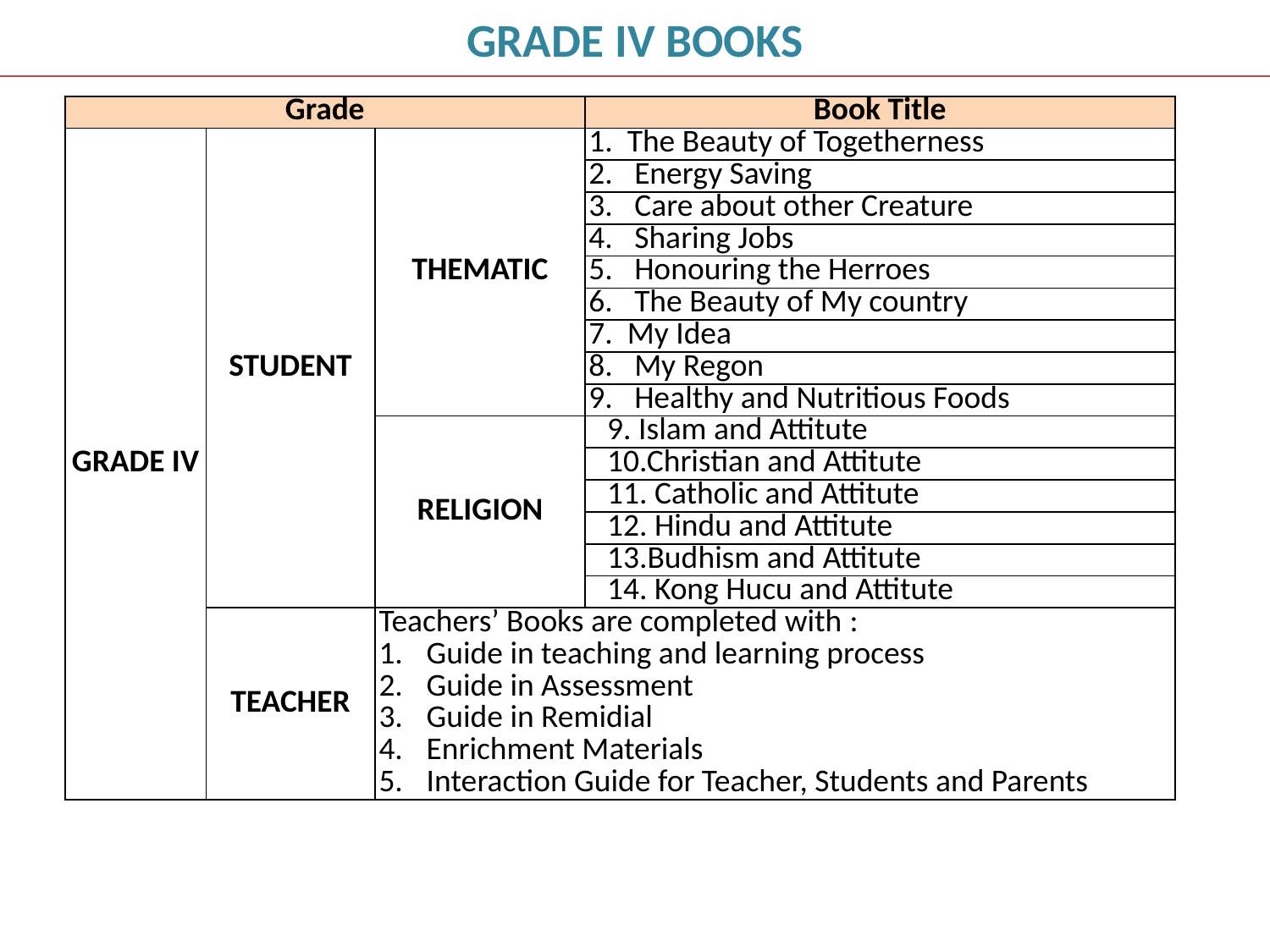

GRADE IV BOOKS

| Grade |  |  | Book Title |
| --- | --- | --- | --- |
| GRADE IV | STUDENT | THEMATIC | 1.  The Beauty of Togetherness |
|  |  |  | 2.   Energy Saving |
|  |  |  | 3.   Care about other Creature |
|  |  |  | 4.   Sharing Jobs |
|  |  |  | 5.   Honouring the Herroes |
|  |  |  | 6.   The Beauty of My country |
|  |  |  | 7.  My Idea |
|  |  |  | 8.   My Regon |
|  |  |  | 9.   Healthy and Nutritious Foods |
|  |  | RELIGION | 9. Islam and Attitute |
|  |  |  | 10.Christian and Attitute |
|  |  |  | 11. Catholic and Attitute |
|  |  |  | 12. Hindu and Attitute |
|  |  |  | 13.Budhism and Attitute |
|  |  |  | 14. Kong Hucu and Attitute |
|  | TEACHER | Teachers’ Books are completed with : Guide in teaching and learning process Guide in Assessment Guide in Remidial Enrichment Materials Interaction Guide for Teacher, Students and Parents |  |